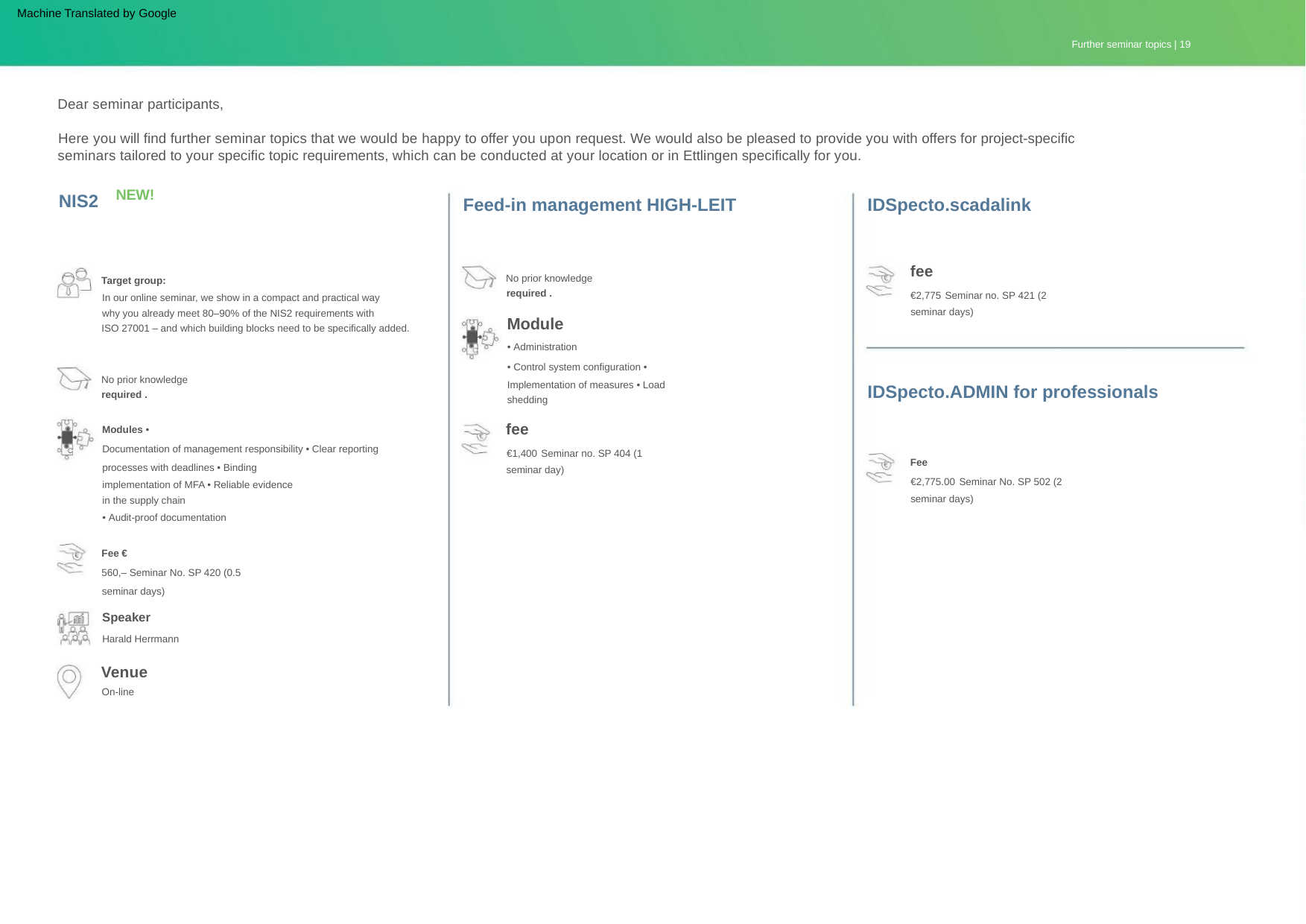

Machine Translated by Google
Further seminar topics | 19
Dear seminar participants,
Here you will find further seminar topics that we would be happy to offer you upon request. We would also be pleased to provide you with offers for project-specific
seminars tailored to your specific topic requirements, which can be conducted at your location or in Ettlingen specifically for you.
NEW!
NIS2
IDSpecto.scadalink
Feed-in management HIGH-LEIT
fee
No prior knowledge
Target group:
required .
€2,775 Seminar no. SP 421 (2
seminar days)
In our online seminar, we show in a compact and practical way
why you already meet 80–90% of the NIS2 requirements with
ISO 27001 – and which building blocks need to be specifically added.
Module
• Administration
• Control system configuration •
No prior knowledge
Implementation of measures • Load
shedding
IDSpecto.ADMIN for professionals
required .
fee
Modules •
Documentation of management responsibility • Clear reporting
processes with deadlines • Binding
€1,400 Seminar no. SP 404 (1
seminar day)
Fee
€2,775.00 Seminar No. SP 502 (2
seminar days)
implementation of MFA • Reliable evidence
in the supply chain
• Audit-proof documentation
Fee €
560,– Seminar No. SP 420 (0.5
seminar days)
Speaker
Harald Herrmann
Venue
On-line